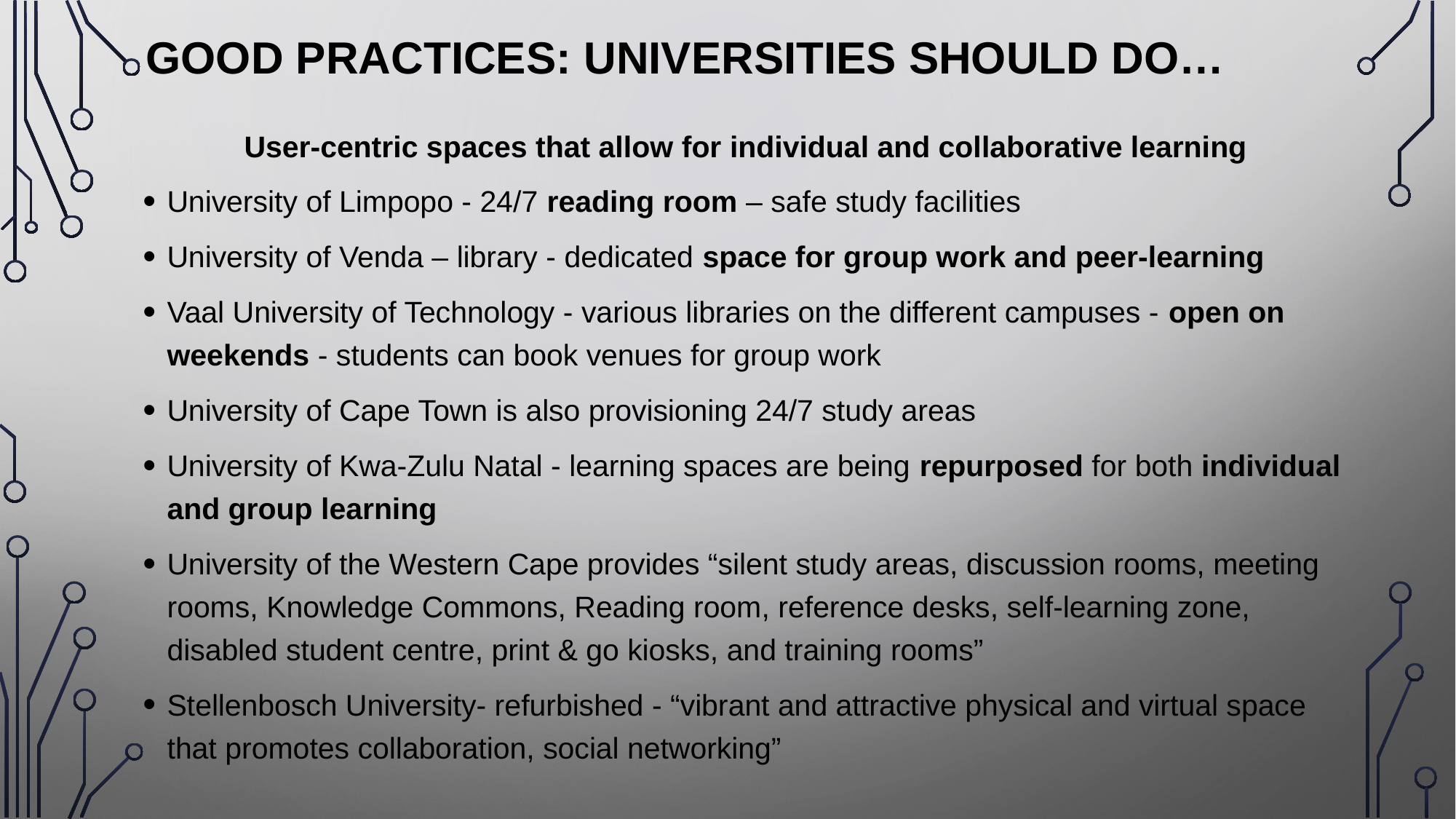

# Good practices: universities should do…
User-centric spaces that allow for individual and collaborative learning
University of Limpopo - 24/7 reading room – safe study facilities
University of Venda – library - dedicated space for group work and peer-learning
Vaal University of Technology - various libraries on the different campuses - open on weekends - students can book venues for group work
University of Cape Town is also provisioning 24/7 study areas
University of Kwa-Zulu Natal - learning spaces are being repurposed for both individual and group learning
University of the Western Cape provides “silent study areas, discussion rooms, meeting rooms, Knowledge Commons, Reading room, reference desks, self-learning zone, disabled student centre, print & go kiosks, and training rooms”
Stellenbosch University- refurbished - “vibrant and attractive physical and virtual space that promotes collaboration, social networking”